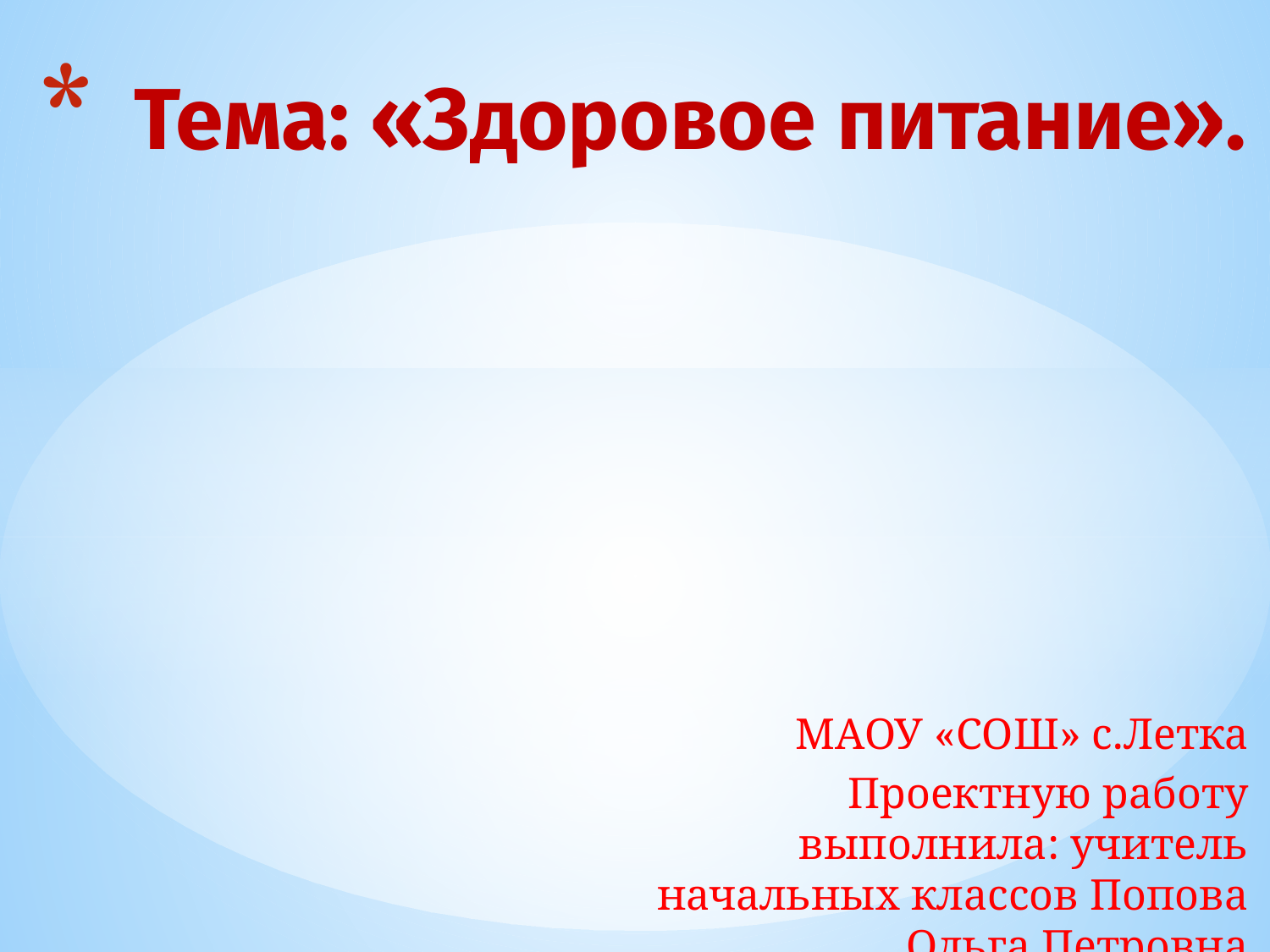

# Тема: «Здоровое питание».
МАОУ «СОШ» с.Летка
Проектную работу выполнила: учитель начальных классов Попова Ольга Петровна